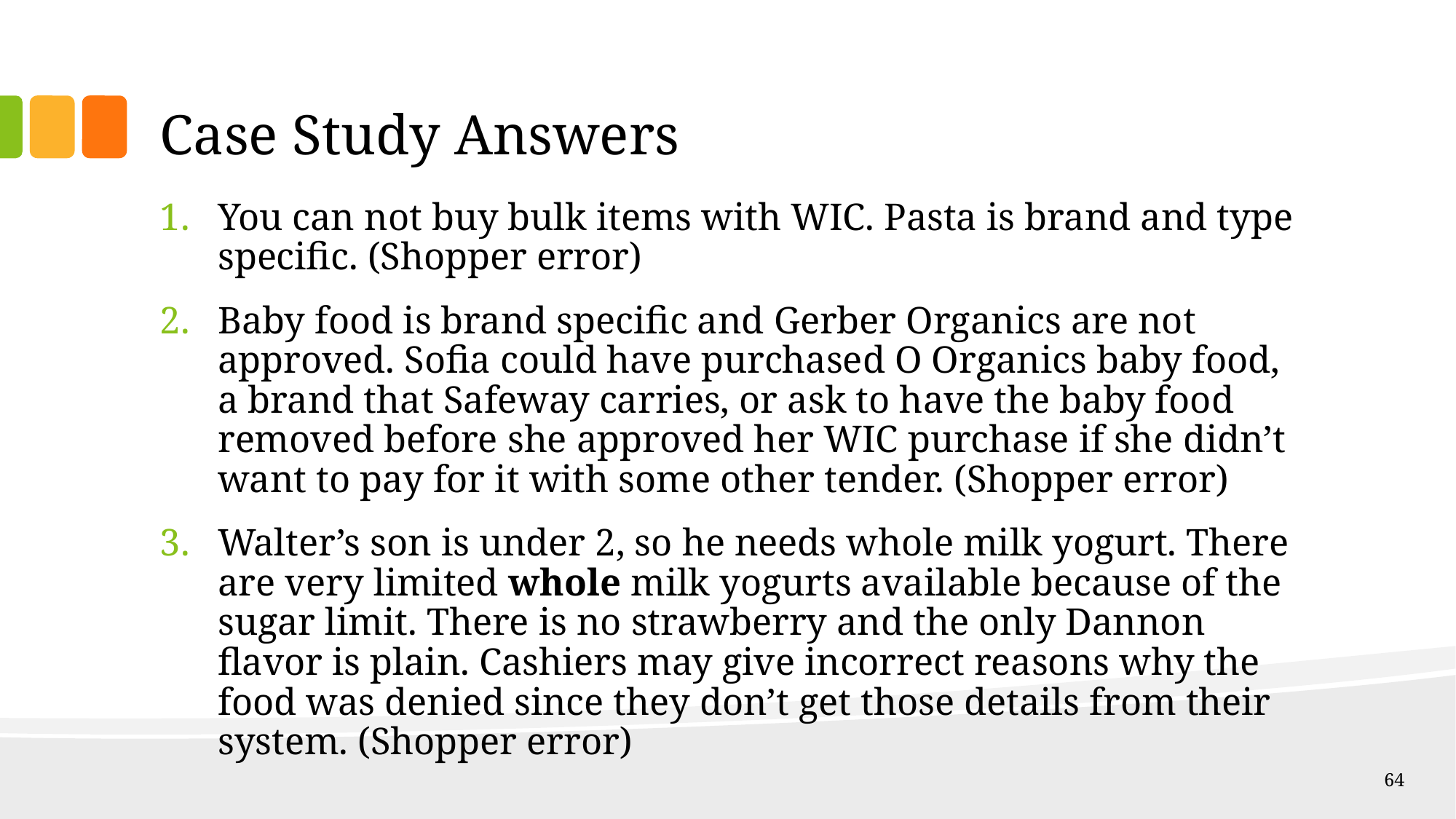

# Case Study Answers
You can not buy bulk items with WIC. Pasta is brand and type specific. (Shopper error)
Baby food is brand specific and Gerber Organics are not approved. Sofia could have purchased O Organics baby food, a brand that Safeway carries, or ask to have the baby food removed before she approved her WIC purchase if she didn’t want to pay for it with some other tender. (Shopper error)
Walter’s son is under 2, so he needs whole milk yogurt. There are very limited whole milk yogurts available because of the sugar limit. There is no strawberry and the only Dannon flavor is plain. Cashiers may give incorrect reasons why the food was denied since they don’t get those details from their system. (Shopper error)
64